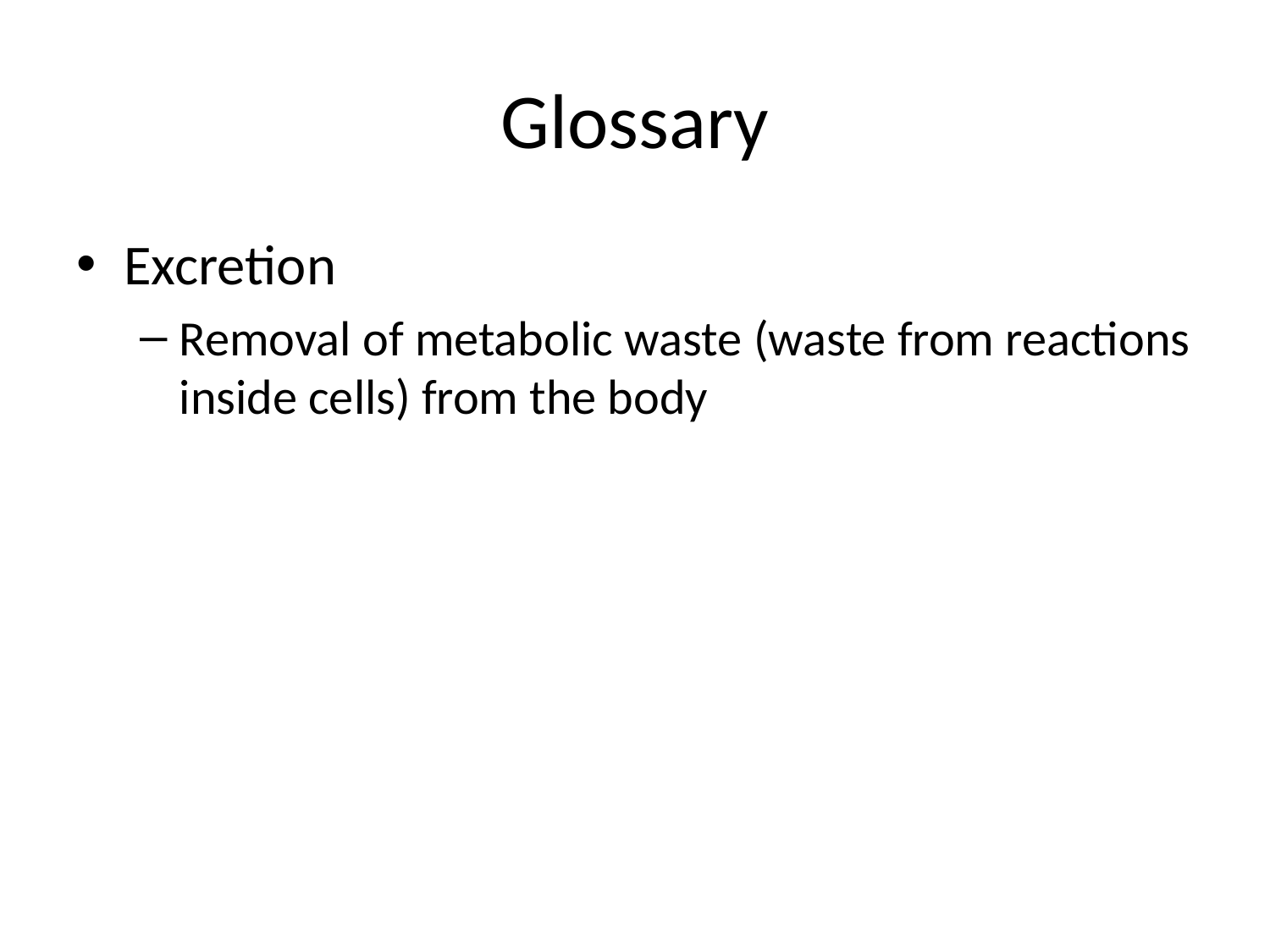

# Glossary
Excretion
Removal of metabolic waste (waste from reactions inside cells) from the body